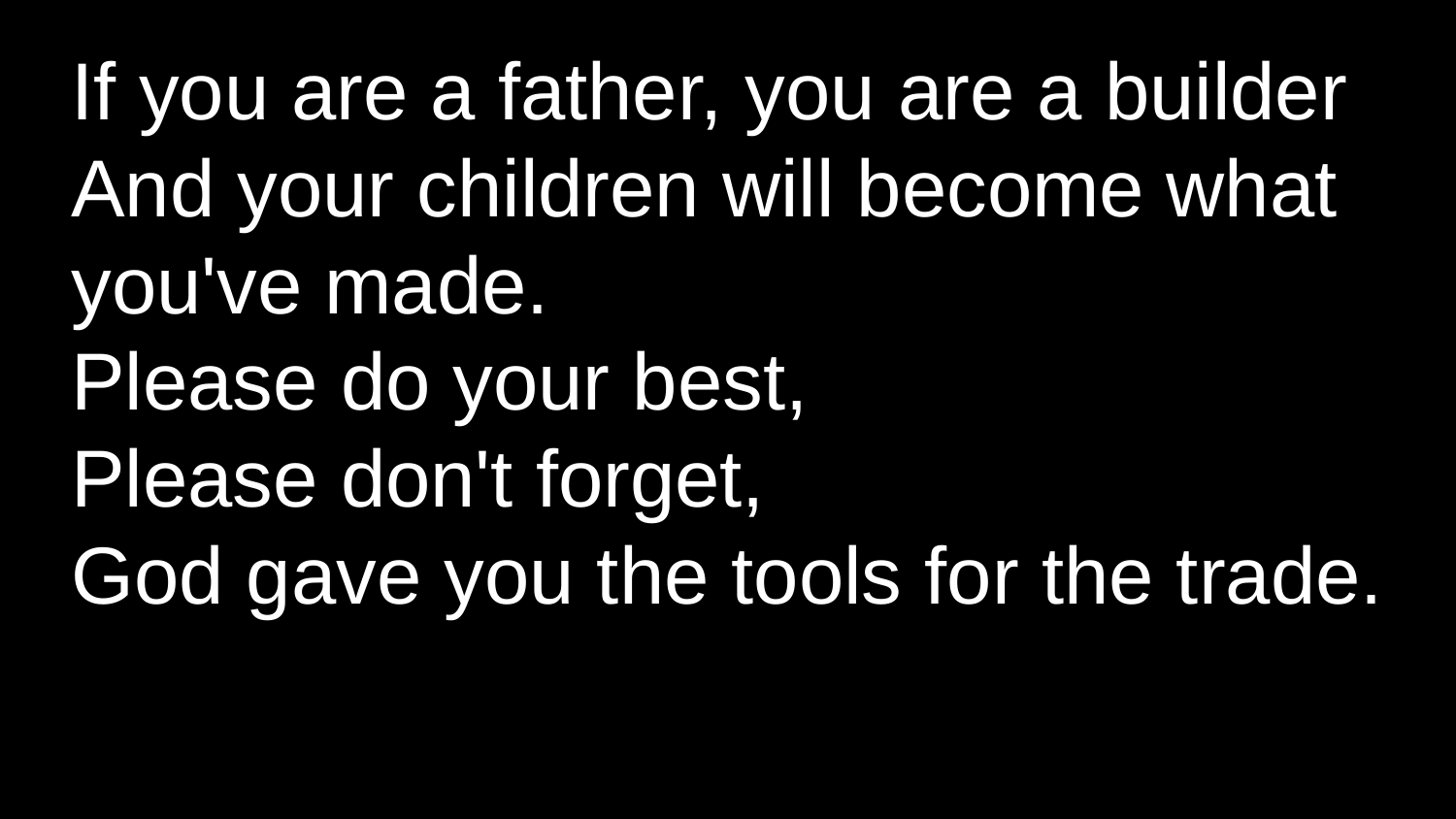

If you are a father, you are a builder
And your children will become what you've made.
Please do your best,
Please don't forget,
God gave you the tools for the trade.